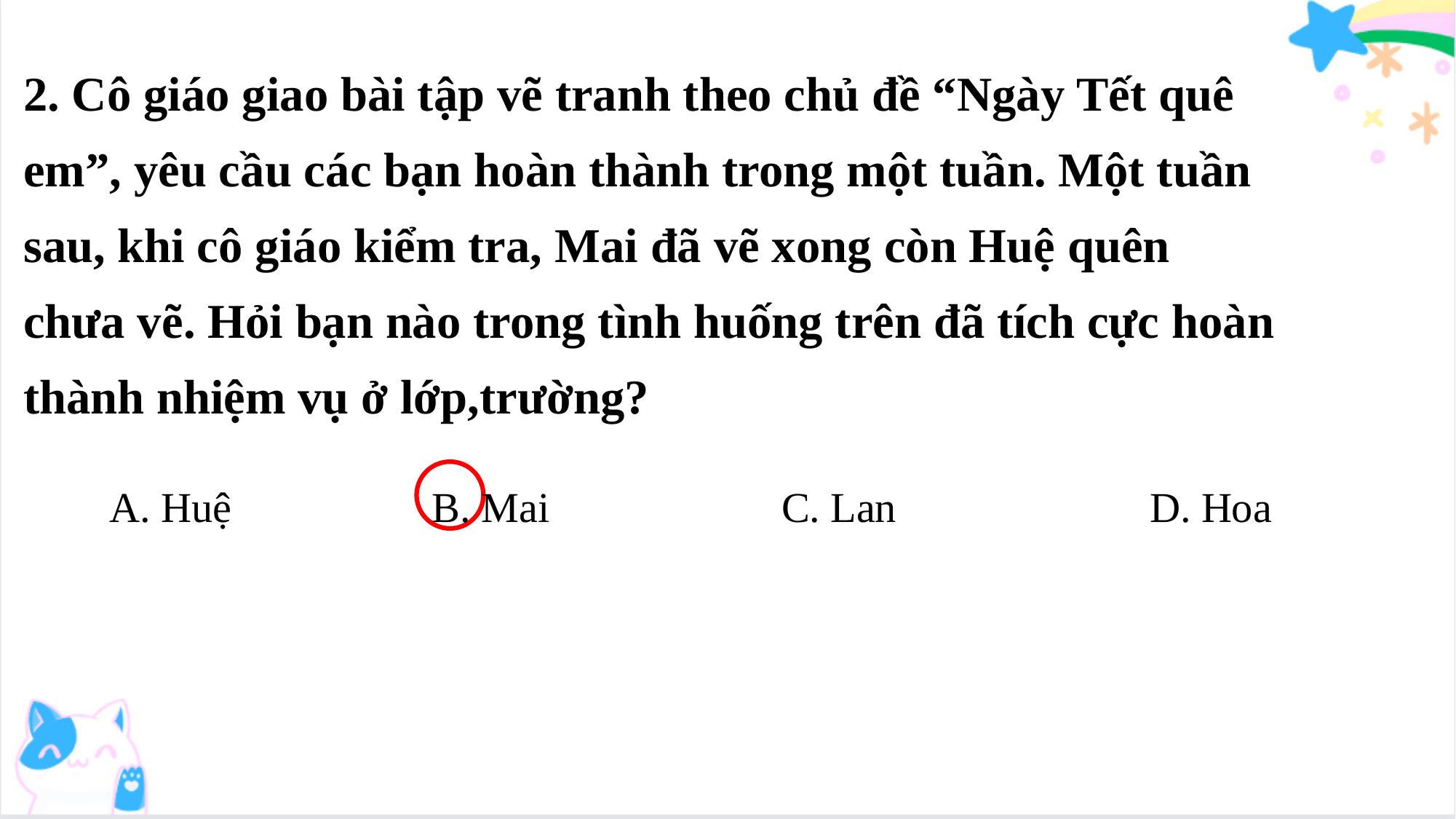

2. Cô giáo giao bài tập vẽ tranh theo chủ đề “Ngày Tết quê em”, yêu cầu các bạn hoàn thành trong một tuần. Một tuần sau, khi cô giáo kiểm tra, Mai đã vẽ xong còn Huệ quên chưa vẽ. Hỏi bạn nào trong tình huống trên đã tích cực hoàn thành nhiệm vụ ở lớp,trường?
A. Huệ                   B. Mai                      C. Lan                        D. Hoa